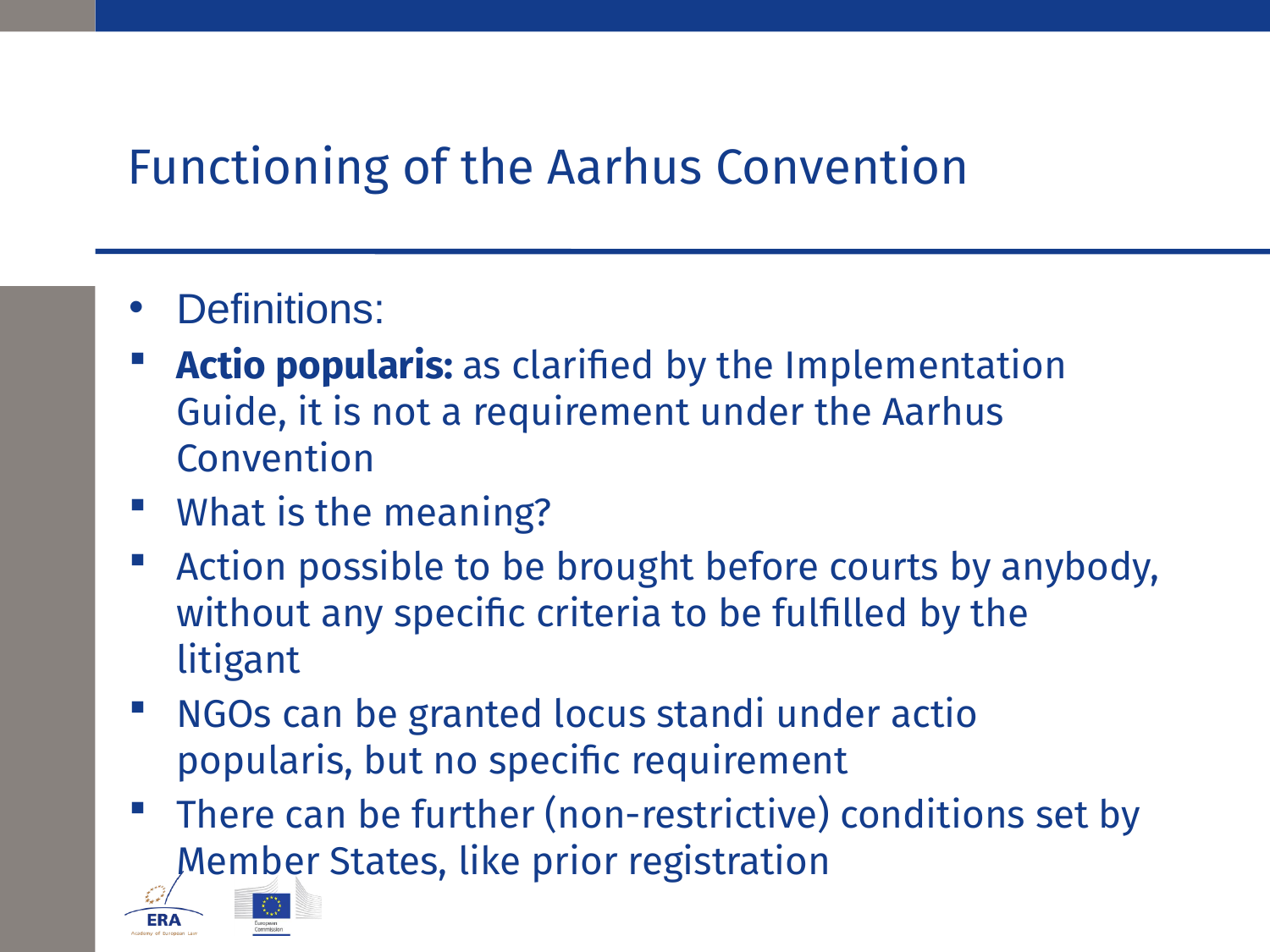

# Functioning of the Aarhus Convention
Definitions:
Actio popularis: as clarified by the Implementation Guide, it is not a requirement under the Aarhus Convention
What is the meaning?
Action possible to be brought before courts by anybody, without any specific criteria to be fulfilled by the litigant
NGOs can be granted locus standi under actio popularis, but no specific requirement
There can be further (non-restrictive) conditions set by Member States, like prior registration